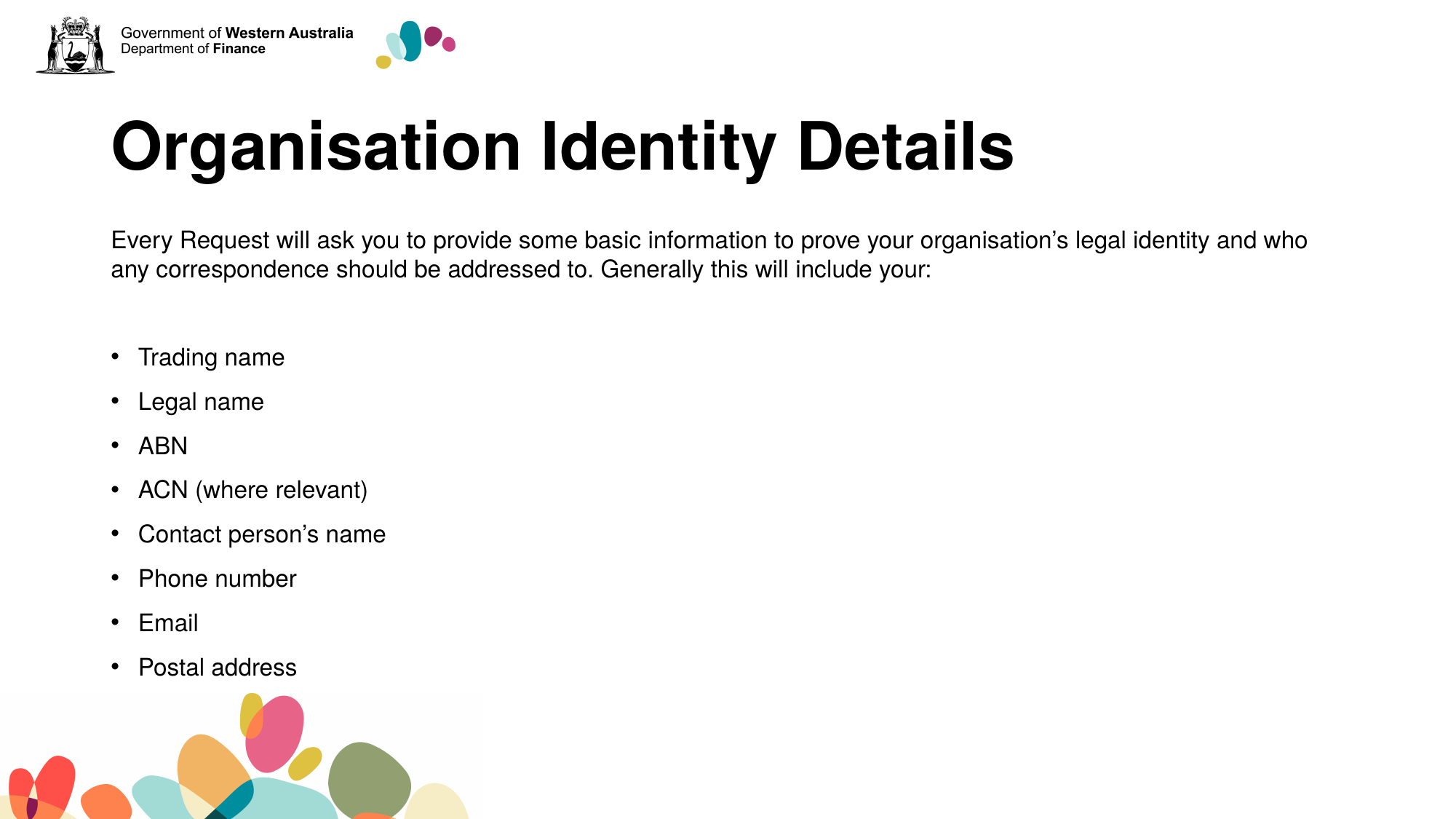

# Organisation Identity Details
Every Request will ask you to provide some basic information to prove your organisation’s legal identity and who any correspondence should be addressed to. Generally this will include your:

Trading name
Legal name
ABN
ACN (where relevant)
Contact person’s name
Phone number
Email
Postal address